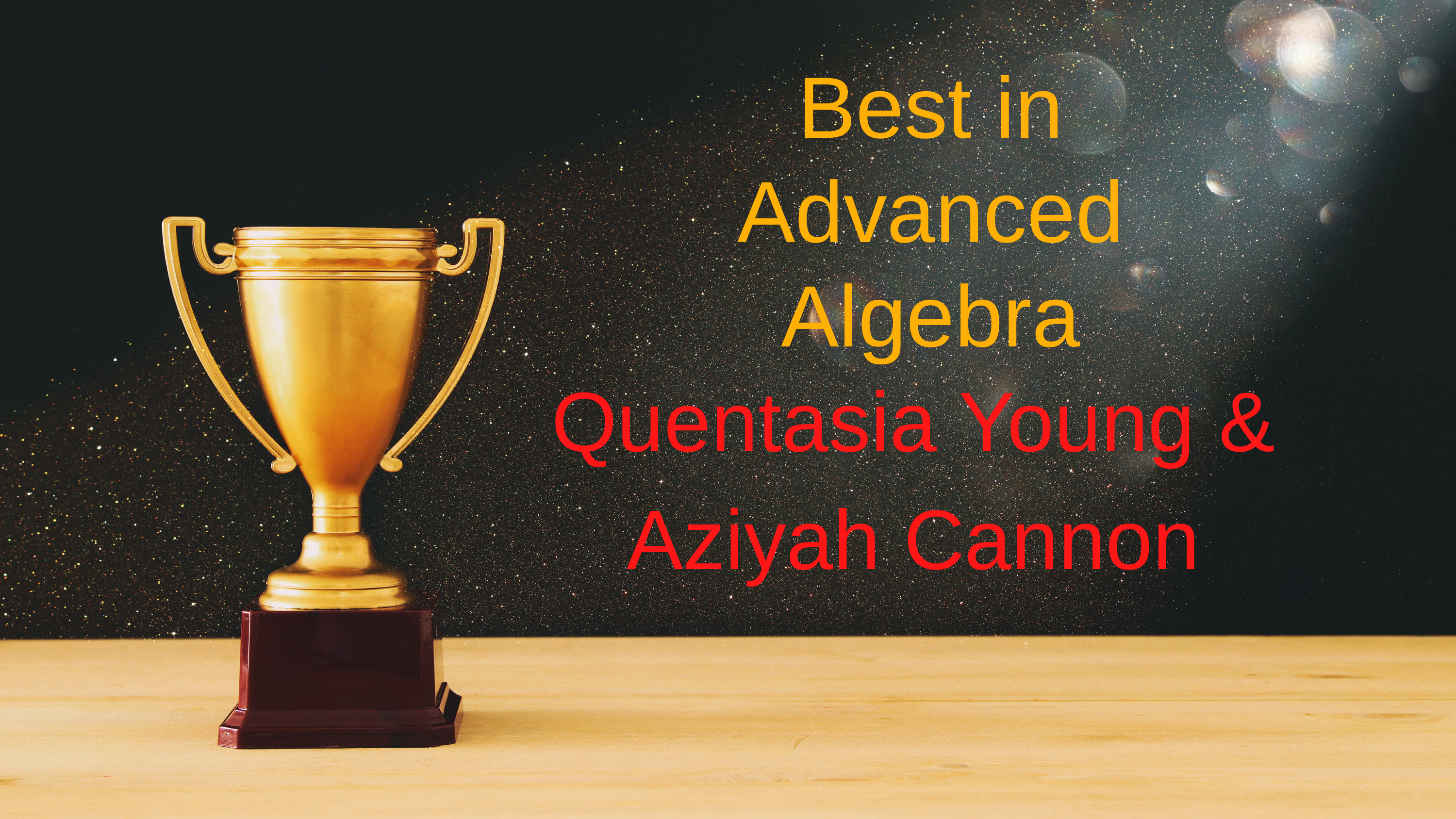

Best in Advanced Algebra
Quentasia Young & Aziyah Cannon